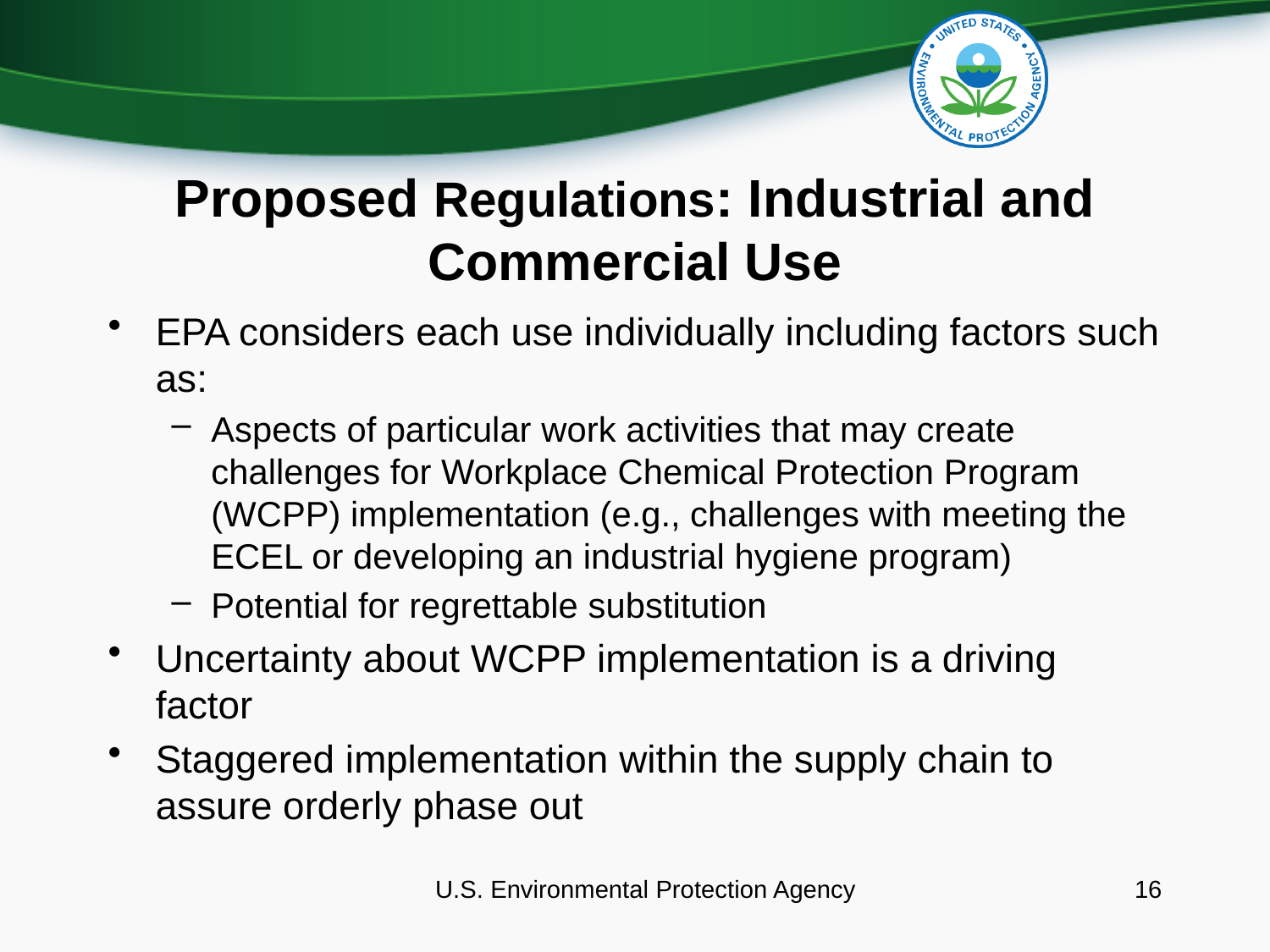

# Proposed Regulations: Industrial and Commercial Use
EPA considers each use individually including factors such as:
Aspects of particular work activities that may create challenges for Workplace Chemical Protection Program (WCPP) implementation (e.g., challenges with meeting the ECEL or developing an industrial hygiene program)
Potential for regrettable substitution
Uncertainty about WCPP implementation is a driving factor
Staggered implementation within the supply chain to assure orderly phase out
U.S. Environmental Protection Agency
16